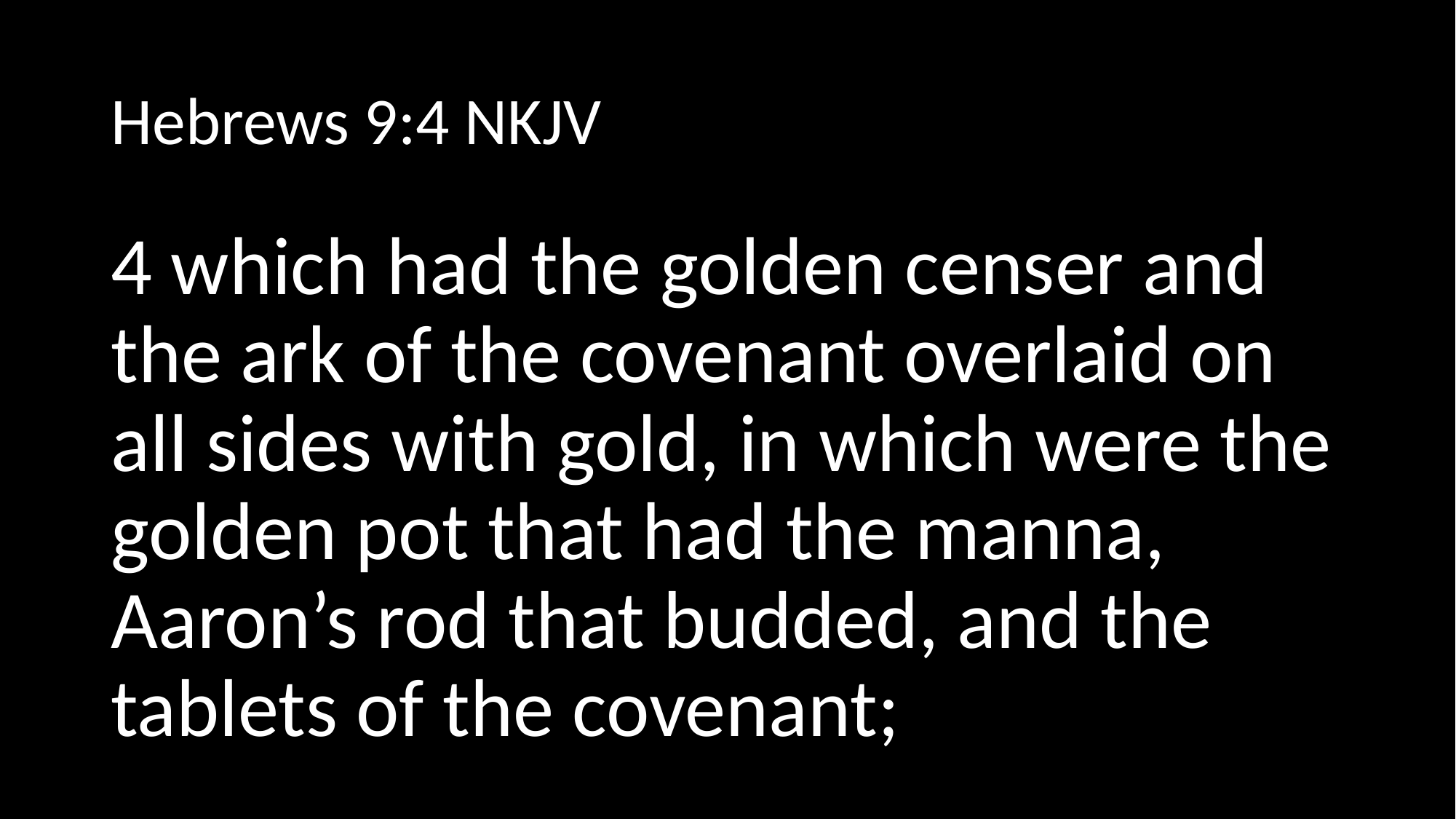

# Hebrews 9:4 NKJV
4 which had the golden censer and the ark of the covenant overlaid on all sides with gold, in which were the golden pot that had the manna, Aaron’s rod that budded, and the tablets of the covenant;